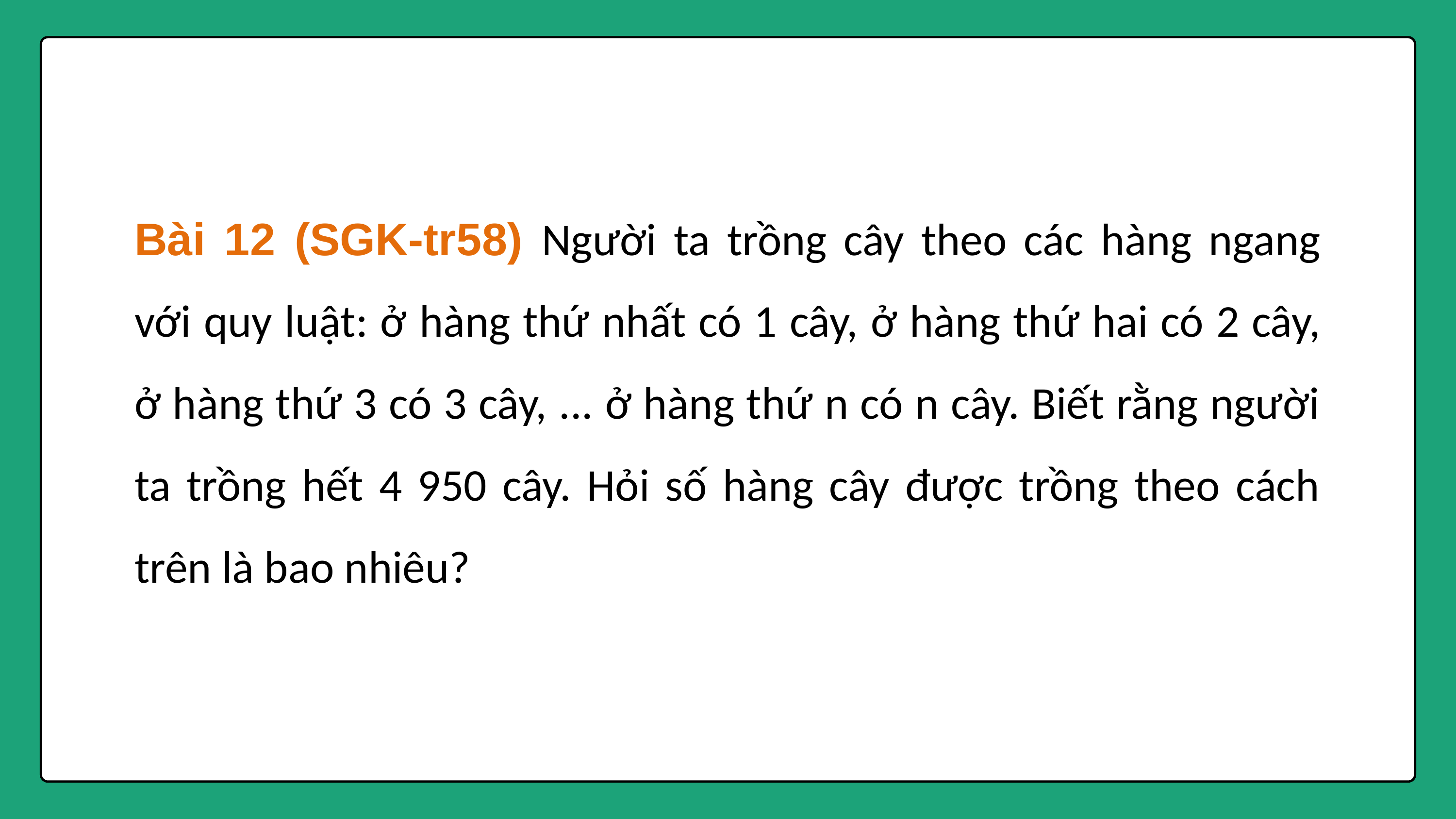

Bài 12 (SGK-tr58) Người ta trồng cây theo các hàng ngang với quy luật: ở hàng thứ nhất có 1 cây, ở hàng thứ hai có 2 cây, ở hàng thứ 3 có 3 cây, ... ở hàng thứ n có n cây. Biết rằng người ta trồng hết 4 950 cây. Hỏi số hàng cây được trồng theo cách trên là bao nhiêu?